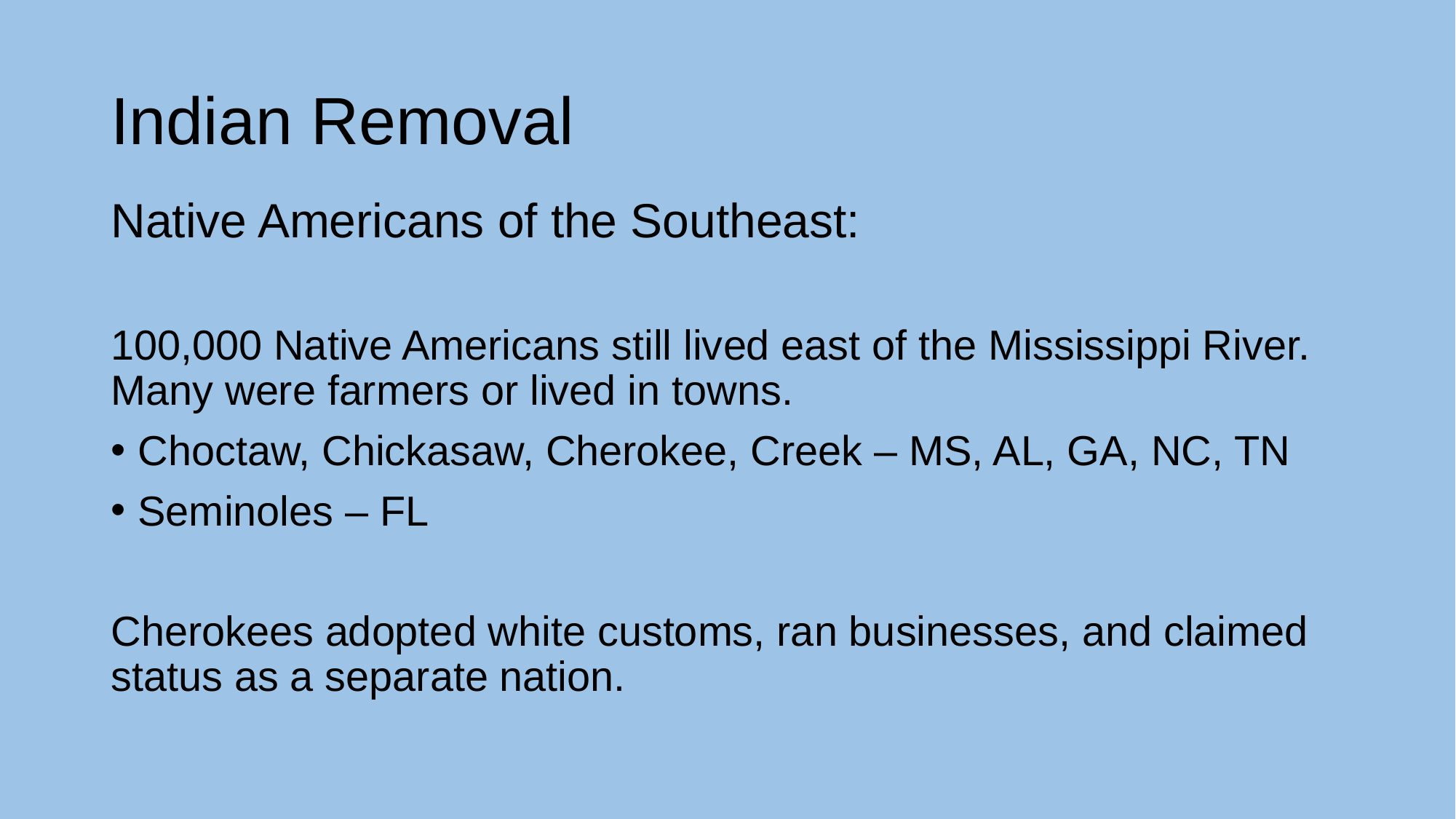

# Indian Removal
Native Americans of the Southeast:

100,000 Native Americans still lived east of the Mississippi River. Many were farmers or lived in towns.
Choctaw, Chickasaw, Cherokee, Creek – MS, AL, GA, NC, TN
Seminoles – FL

Cherokees adopted white customs, ran businesses, and claimed status as a separate nation.